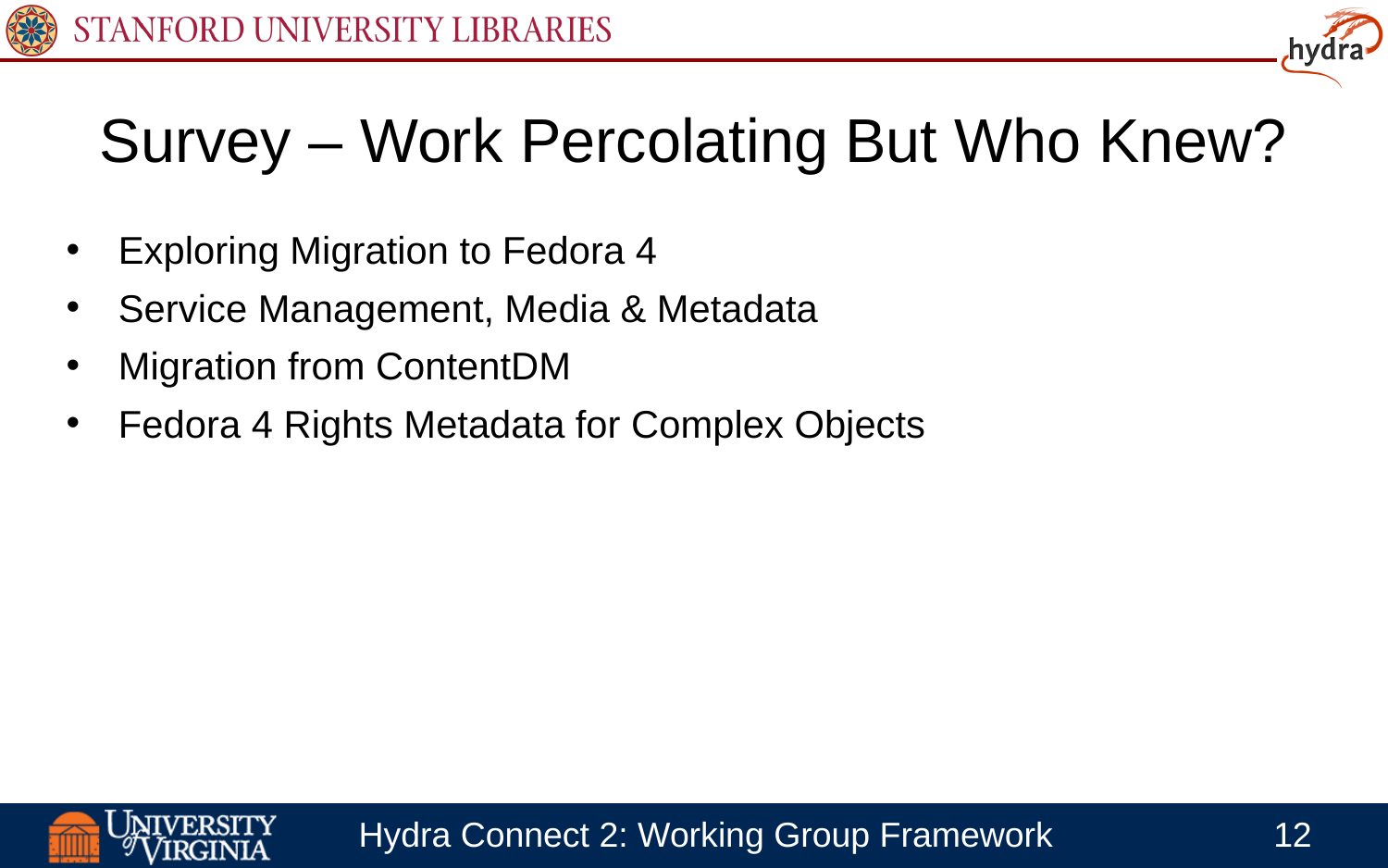

Survey – Work Percolating But Who Knew?
Exploring Migration to Fedora 4
Service Management, Media & Metadata
Migration from ContentDM
Fedora 4 Rights Metadata for Complex Objects